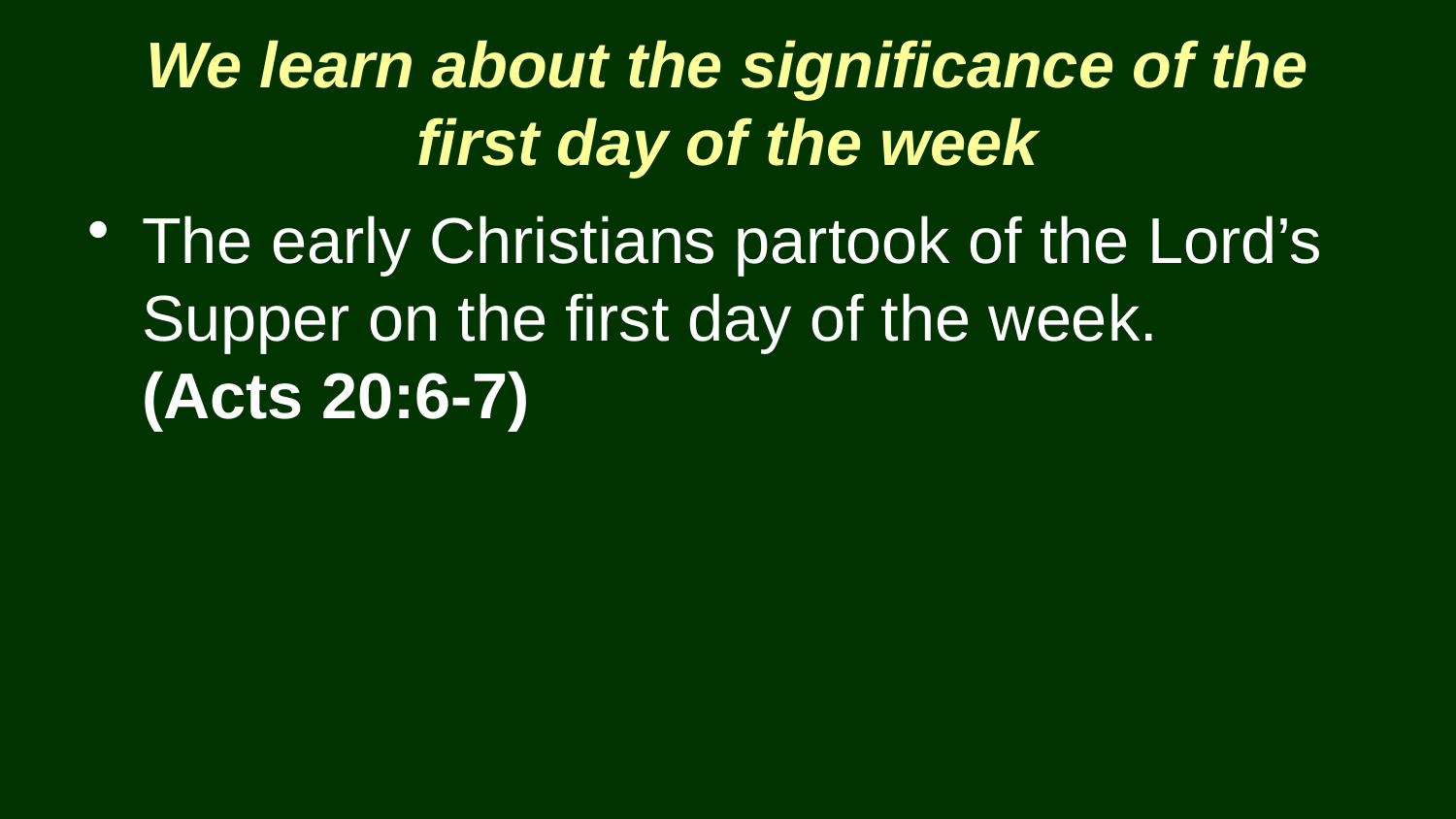

We learn about the significance of the first day of the week
The early Christians partook of the Lord’s Supper on the first day of the week.
(Acts 20:6-7)